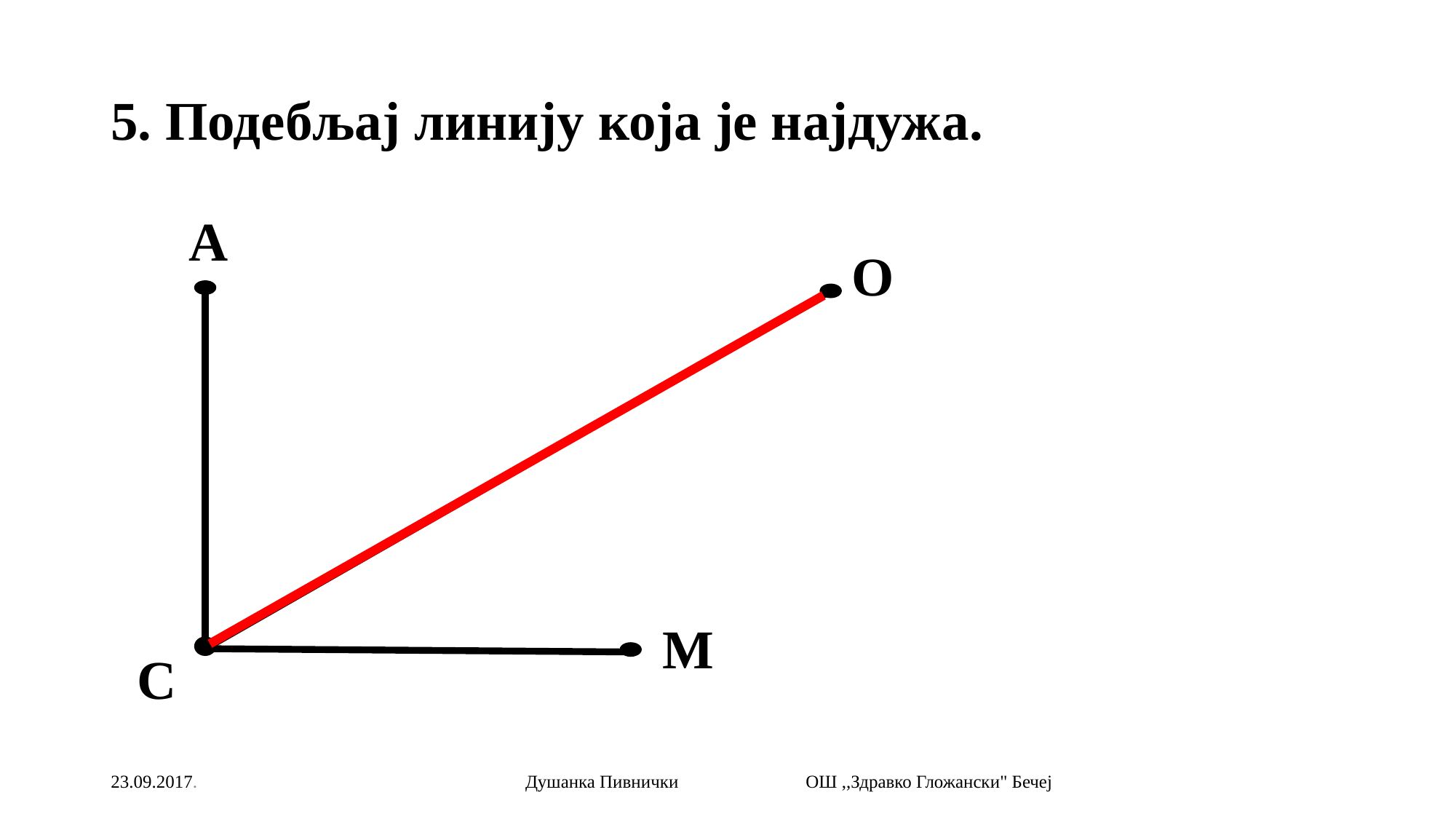

# 5. Подебљај линију која је најдужа.
A
О

M

С

23.09.2017.
Душанка Пивнички                            ОШ ,,Здравко Гложански" Бечеј